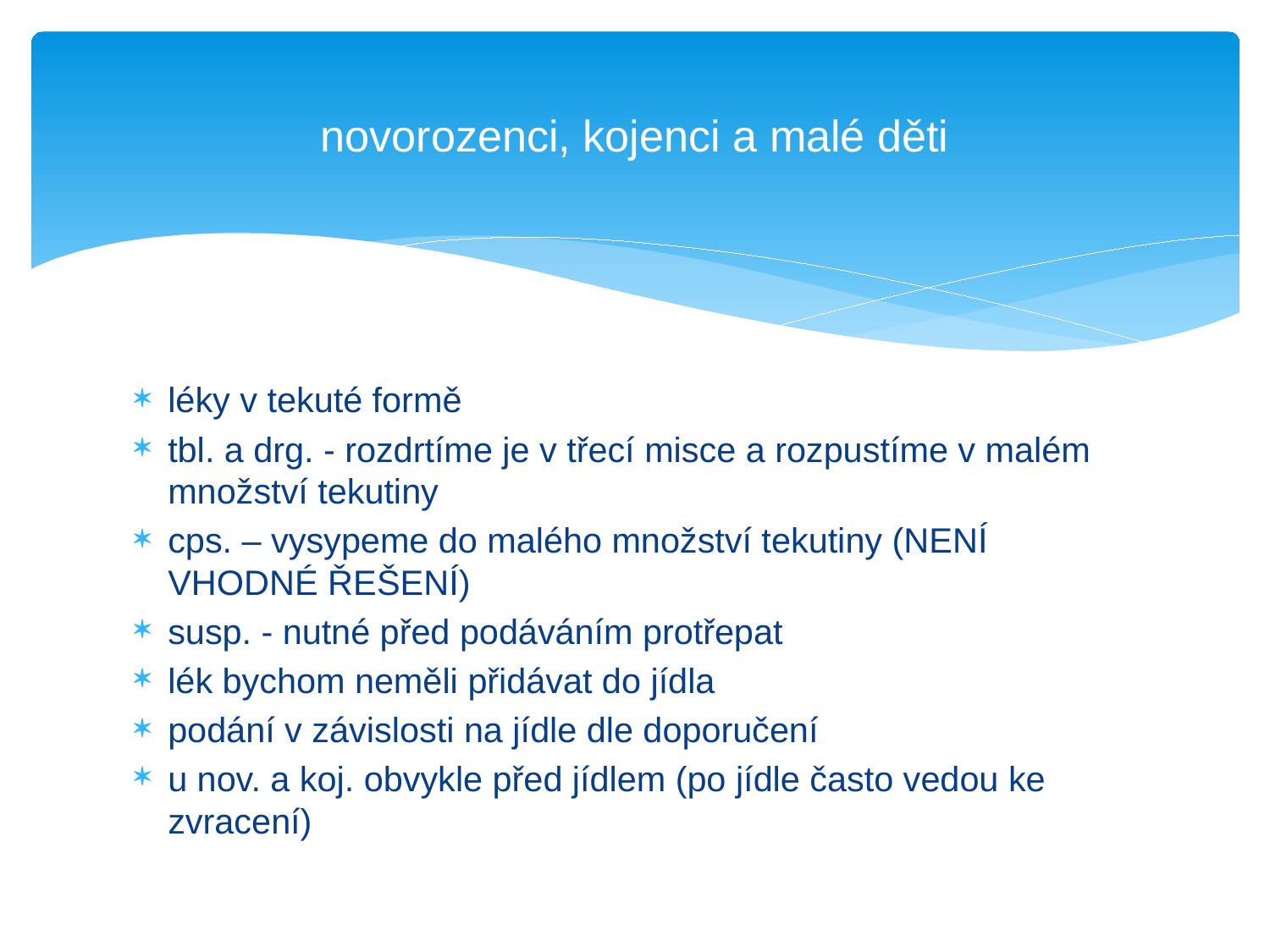

# novorozenci, kojenci a malé děti
léky v tekuté formě
tbl. a drg. - rozdrtíme je v třecí misce a rozpustíme v malém množství tekutiny
cps. – vysypeme do malého množství tekutiny (NENÍ VHODNÉ ŘEŠENÍ)
susp. - nutné před podáváním protřepat
lék bychom neměli přidávat do jídla
podání v závislosti na jídle dle doporučení
u nov. a koj. obvykle před jídlem (po jídle často vedou ke zvracení)